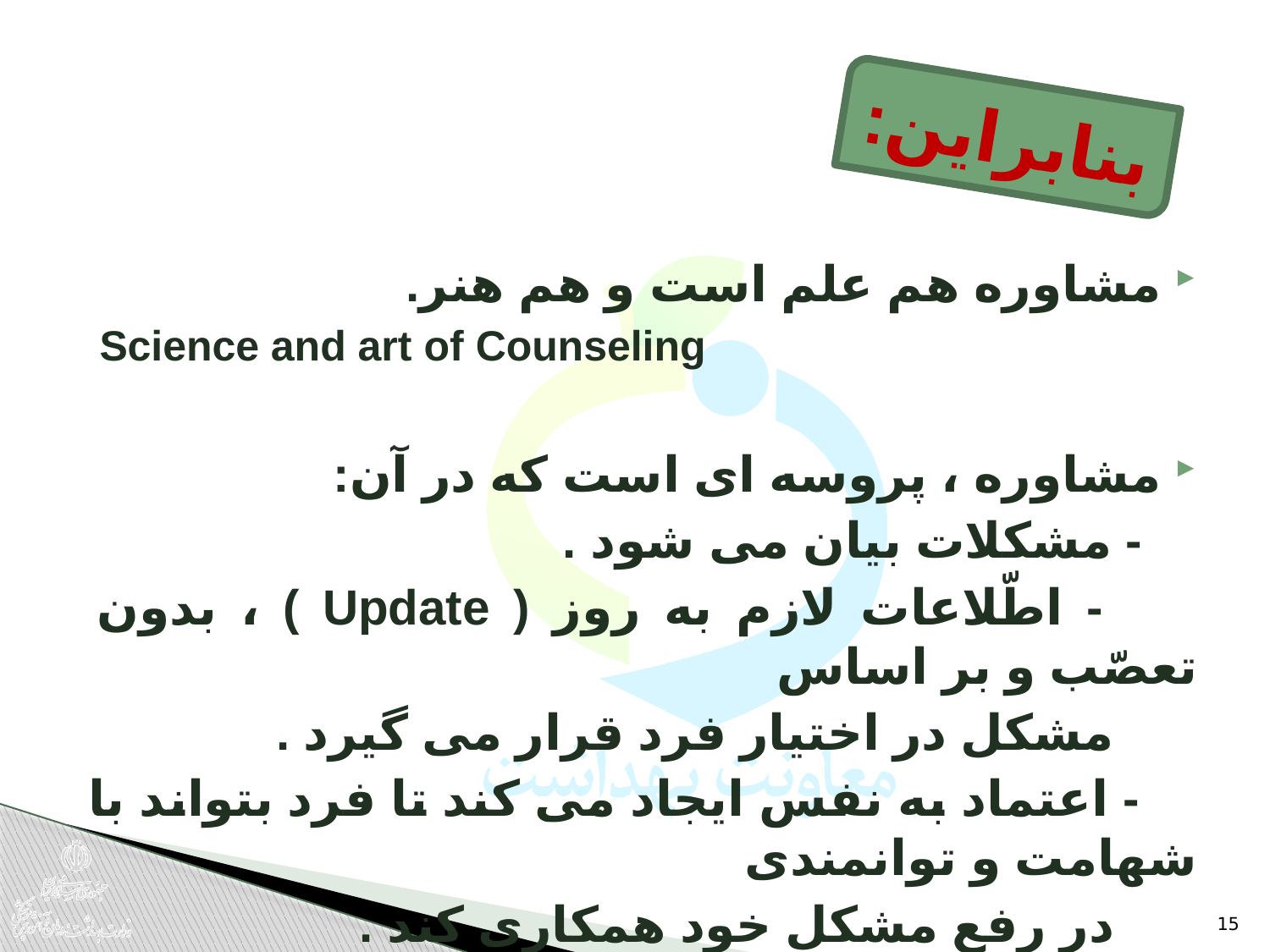

بنابراین:
مشاوره هم علم است و هم هنر.
    Science and art of Counseling

مشاوره ، پروسه ای است که در آن:
    - مشکلات بیان می شود .
    - اطّلاعات لازم به روز ( Update ) ، بدون تعصّب و بر اساس
      مشکل در اختیار فرد قرار می گیرد .
    - اعتماد به نفس ایجاد می کند تا فرد بتواند با شهامت و توانمندی
      در رفع مشکل خود همکاری کند .

15